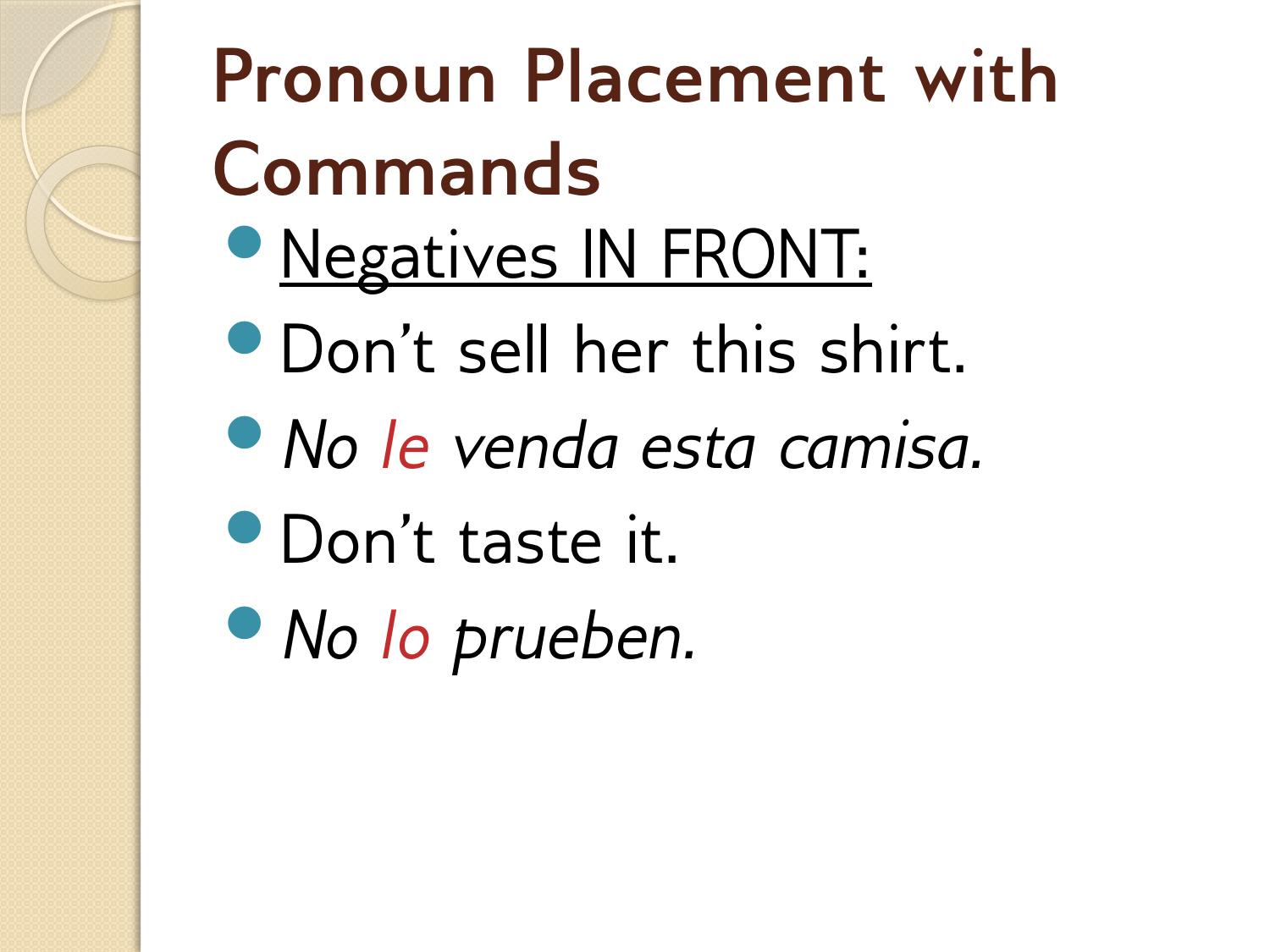

# Pronoun Placement with Commands
Negatives IN FRONT:
Don’t sell her this shirt.
No le venda esta camisa.
Don’t taste it.
No lo prueben.